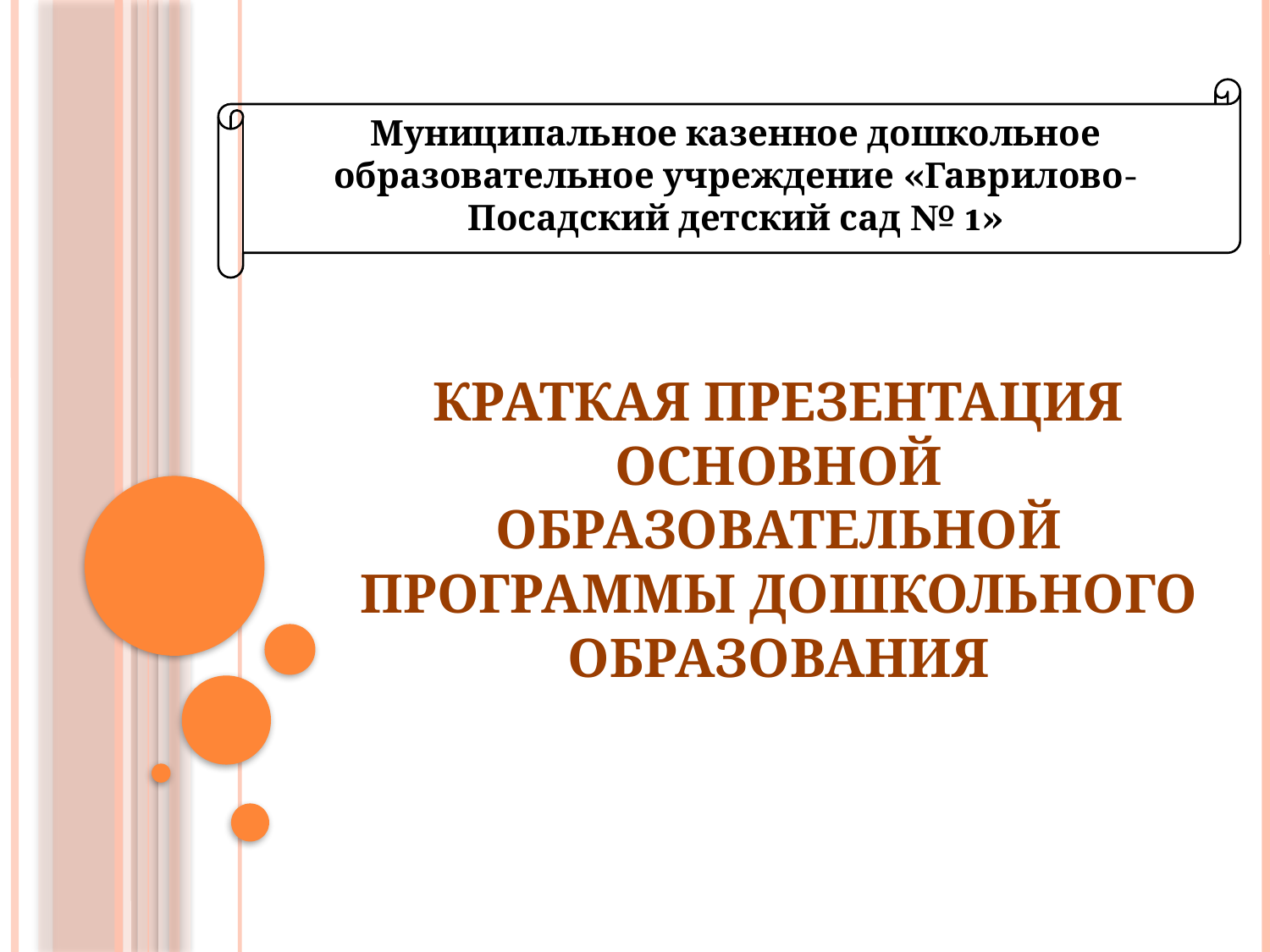

Муниципальное казенное дошкольное образовательное учреждение «Гаврилово-Посадский детский сад № 1»
# Краткая презентация основной образовательной программы дошкольного образования